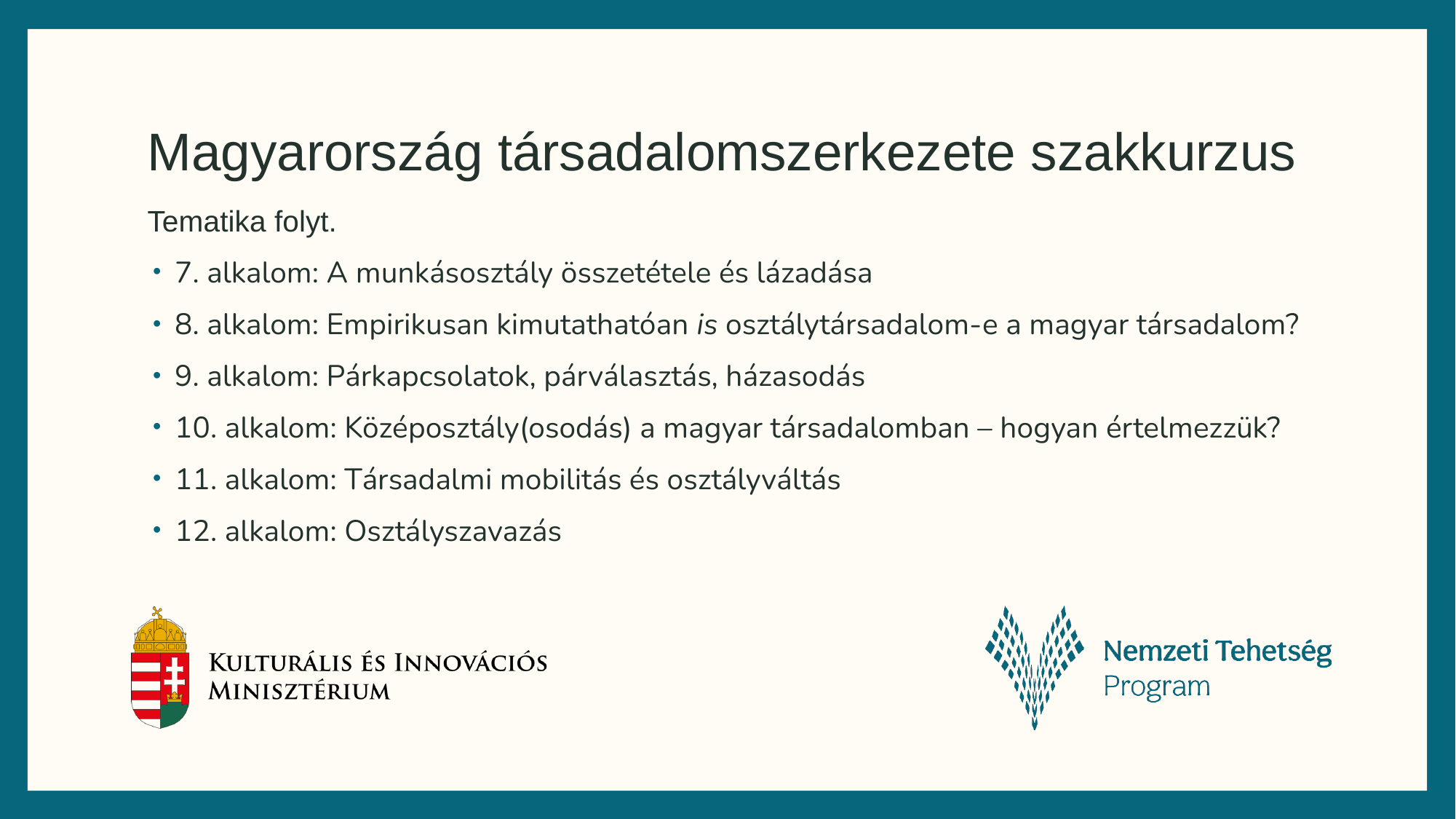

# Magyarország társadalomszerkezete szakkurzus
Tematika folyt.
7. alkalom: A munkásosztály összetétele és lázadása
8. alkalom: Empirikusan kimutathatóan is osztálytársadalom-e a magyar társadalom?
9. alkalom: Párkapcsolatok, párválasztás, házasodás
10. alkalom: Középosztály(osodás) a magyar társadalomban – hogyan értelmezzük?
11. alkalom: Társadalmi mobilitás és osztályváltás
12. alkalom: Osztályszavazás